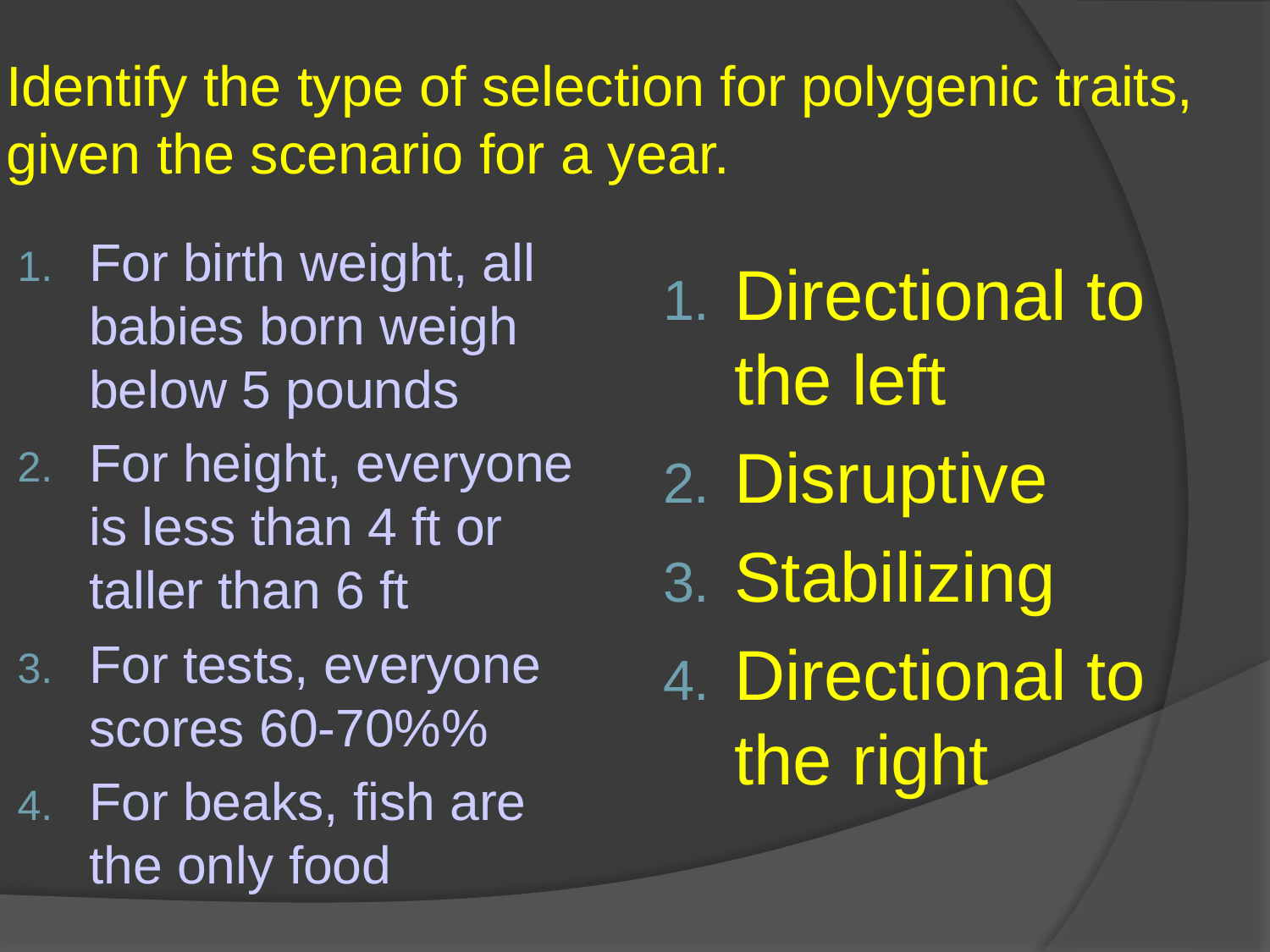

# Identify the type of selection for polygenic traits, given the scenario for a year.
For birth weight, all babies born weigh below 5 pounds
For height, everyone is less than 4 ft or taller than 6 ft
For tests, everyone scores 60-70%%
For beaks, fish are the only food
Directional to the left
Disruptive
Stabilizing
Directional to the right